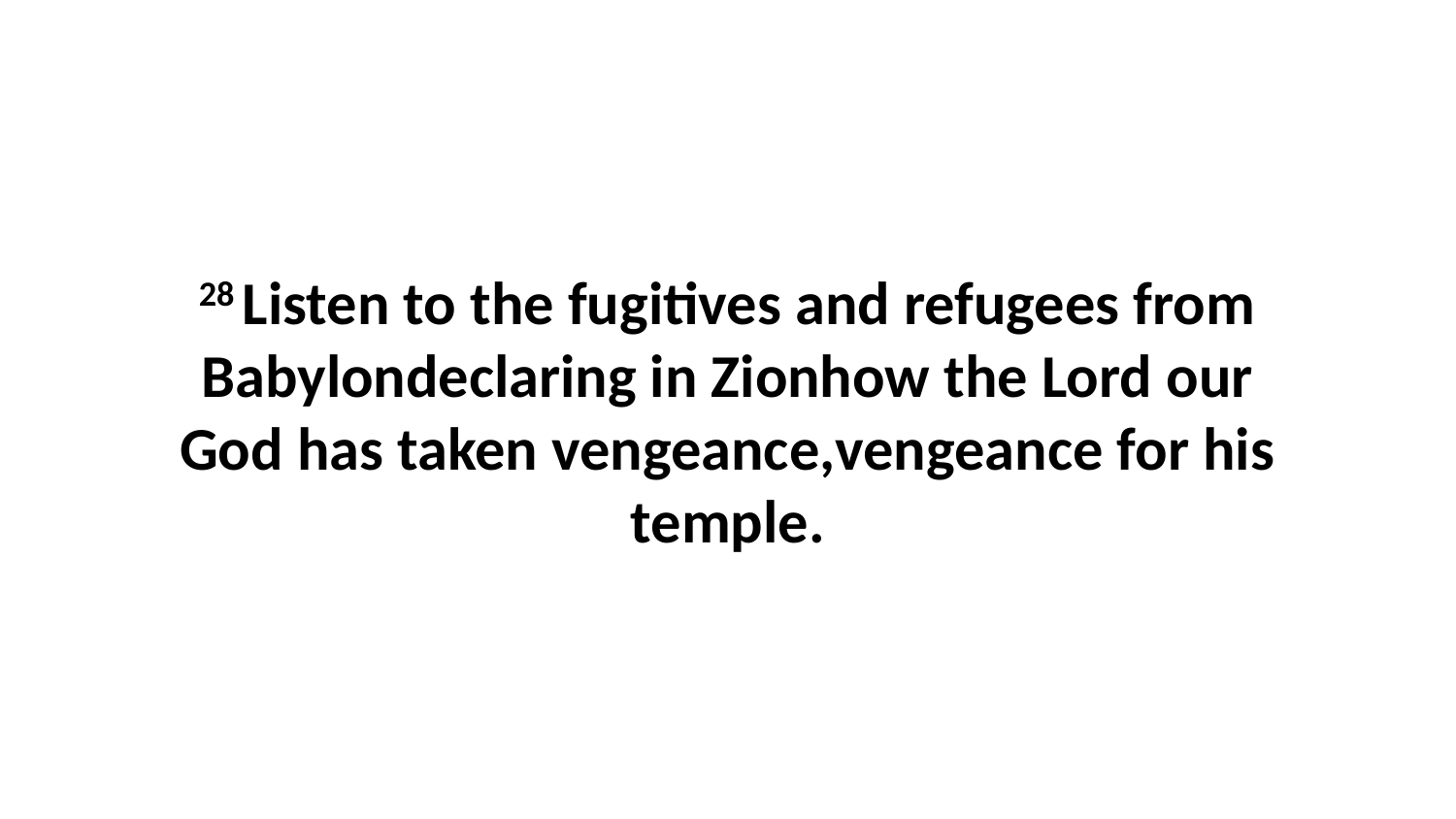

28 Listen to the fugitives and refugees from Babylondeclaring in Zionhow the Lord our God has taken vengeance,vengeance for his temple.